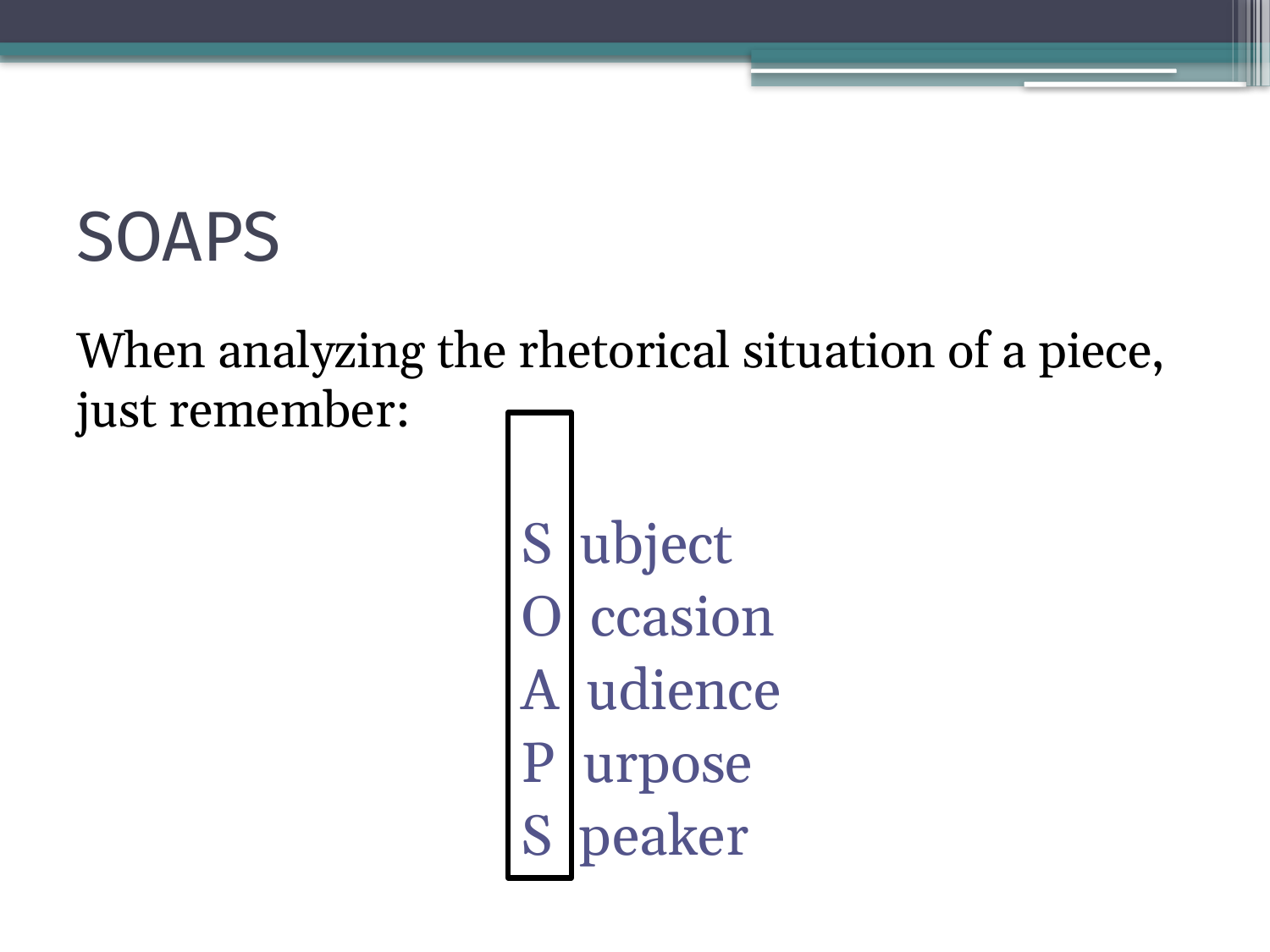

# SOAPS
When analyzing the rhetorical situation of a piece, just remember:

S  ubject
O  ccasion
A  udience
P  urpose
S  peaker